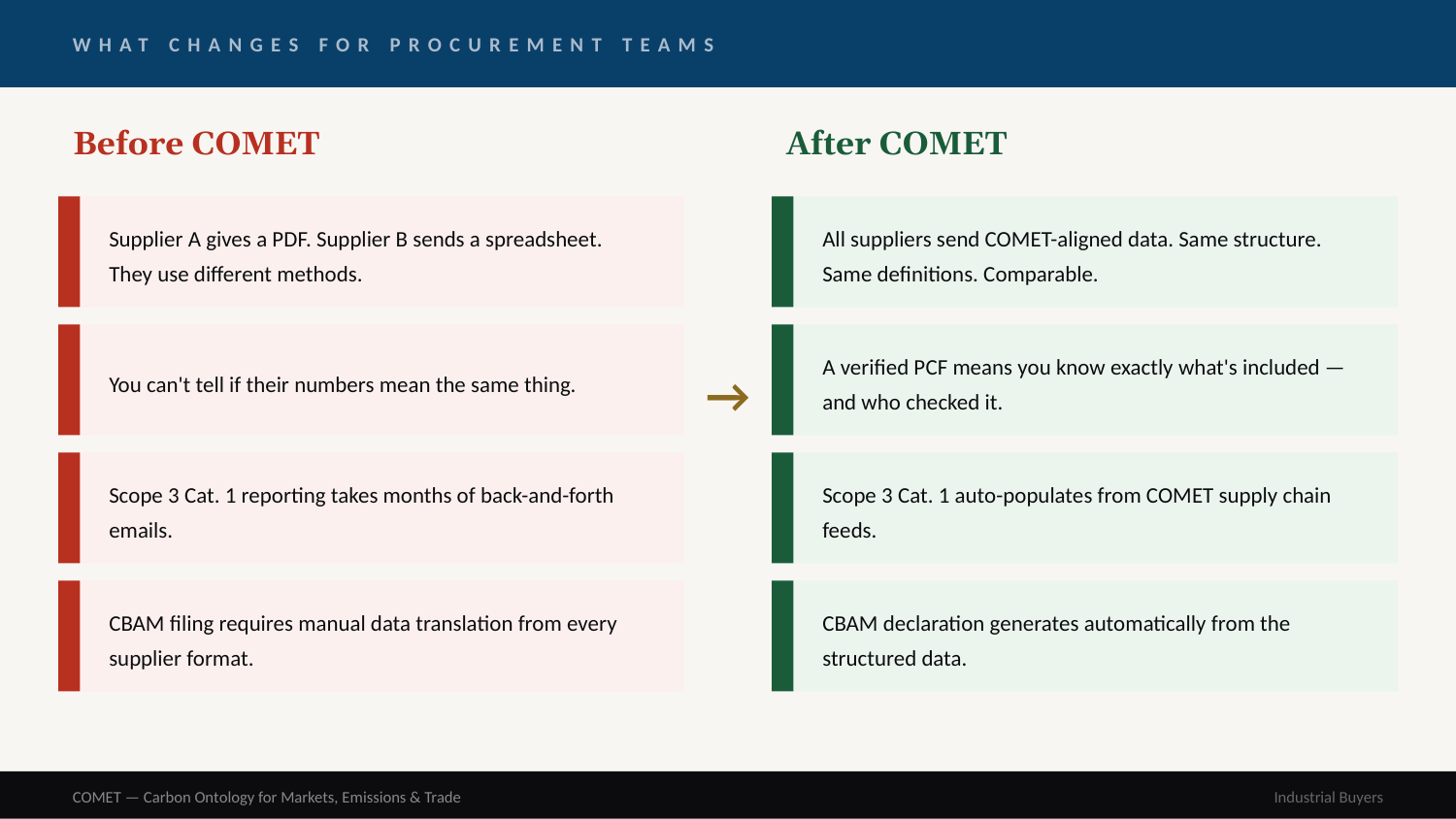

WHAT CHANGES FOR PROCUREMENT TEAMS
Before COMET
After COMET

Supplier A gives a PDF. Supplier B sends a spreadsheet. They use different methods.
All suppliers send COMET-aligned data. Same structure. Same definitions. Comparable.

You can't tell if their numbers mean the same thing.
A verified PCF means you know exactly what's included — and who checked it.
→

Scope 3 Cat. 1 reporting takes months of back-and-forth emails.
Scope 3 Cat. 1 auto-populates from COMET supply chain feeds.

CBAM filing requires manual data translation from every supplier format.
CBAM declaration generates automatically from the structured data.

COMET — Carbon Ontology for Markets, Emissions & Trade
Industrial Buyers